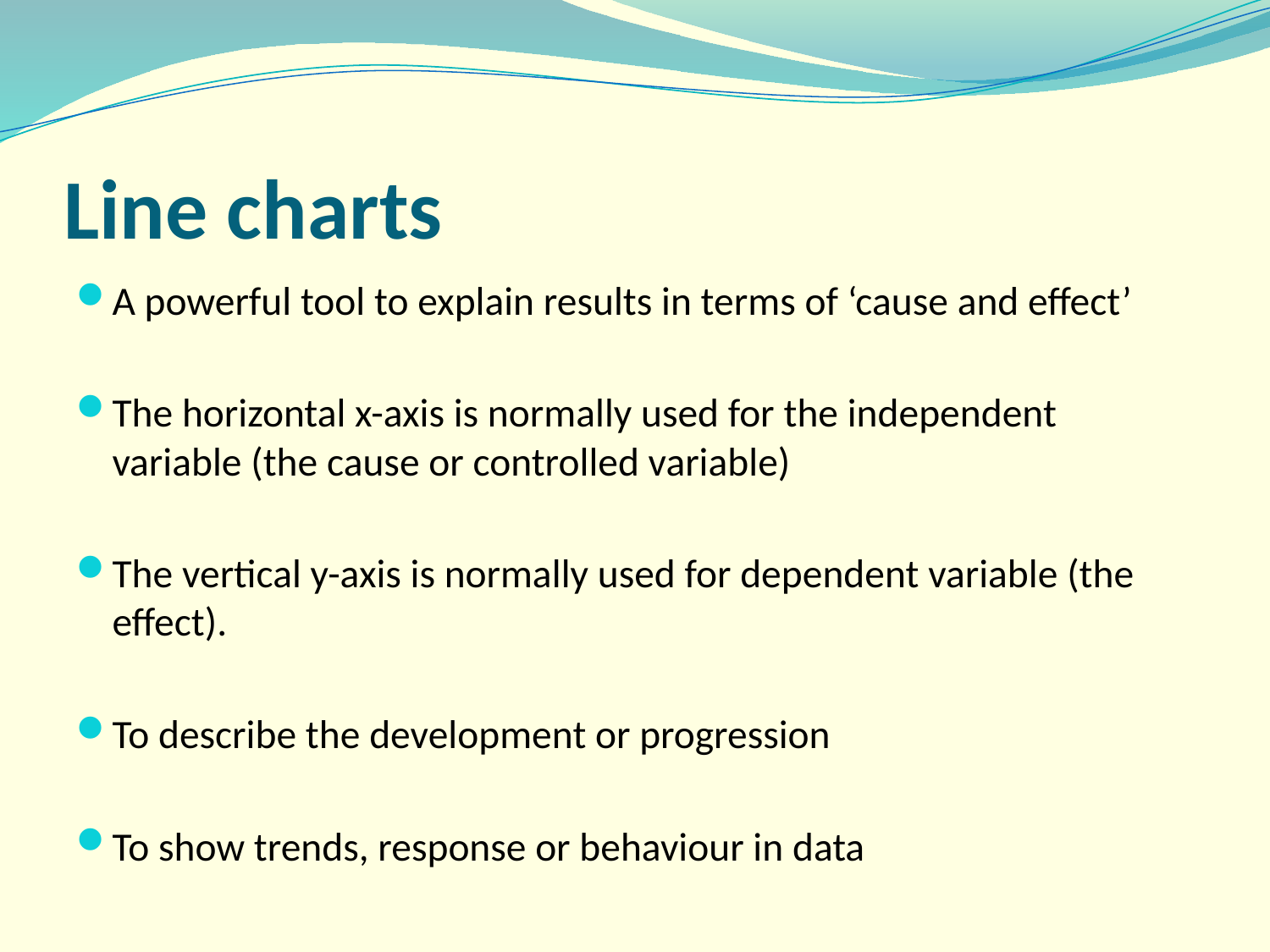

# Line charts
A powerful tool to explain results in terms of ‘cause and effect’

The horizontal x-axis is normally used for the independent variable (the cause or controlled variable)

The vertical y-axis is normally used for dependent variable (the effect).

To describe the development or progression

To show trends, response or behaviour in data